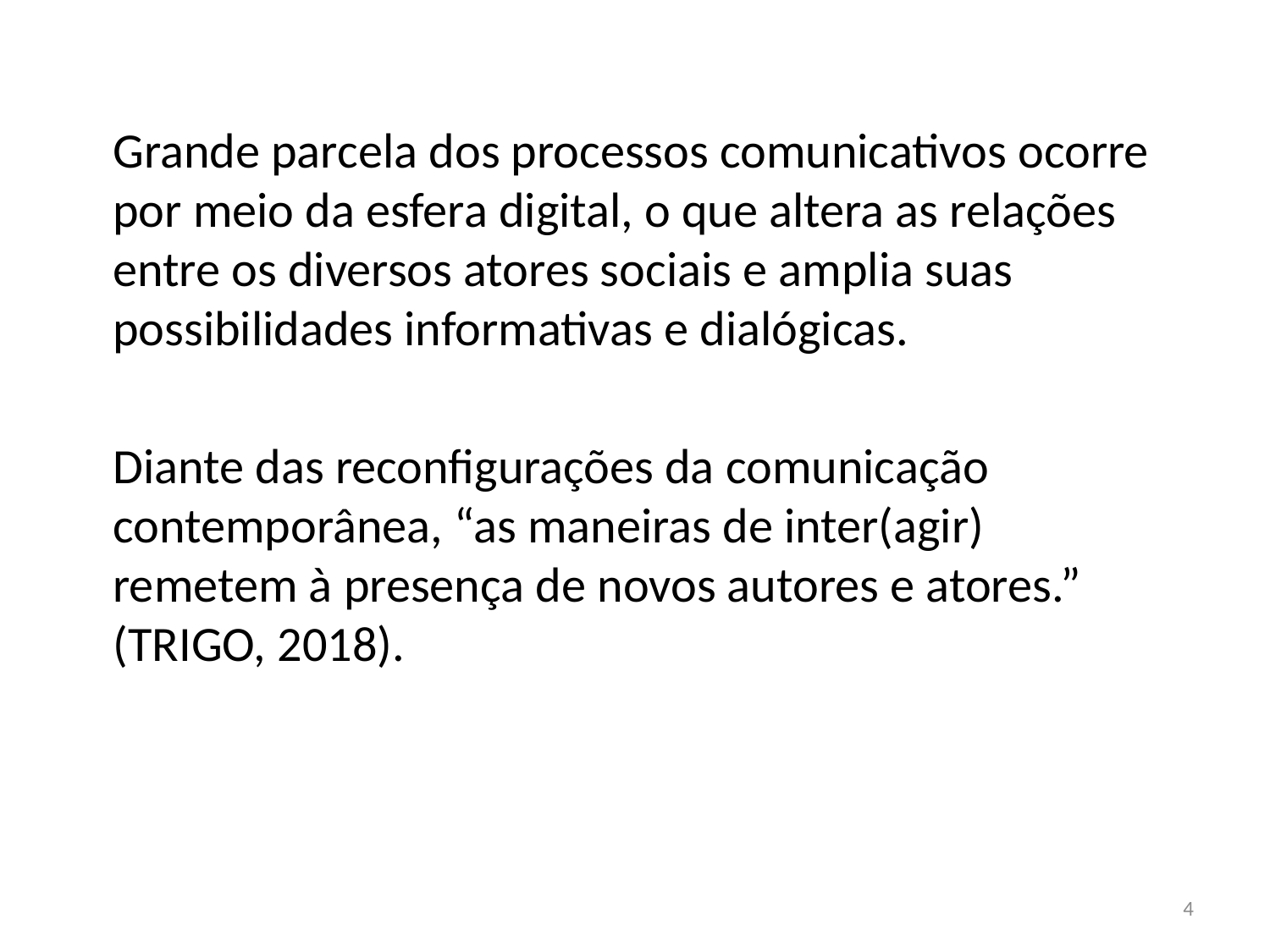

Grande parcela dos processos comunicativos ocorre por meio da esfera digital, o que altera as relações entre os diversos atores sociais e amplia suas possibilidades informativas e dialógicas.

Diante das reconfigurações da comunicação contemporânea, “as maneiras de inter(agir) remetem à presença de novos autores e atores.” (TRIGO, 2018).

4